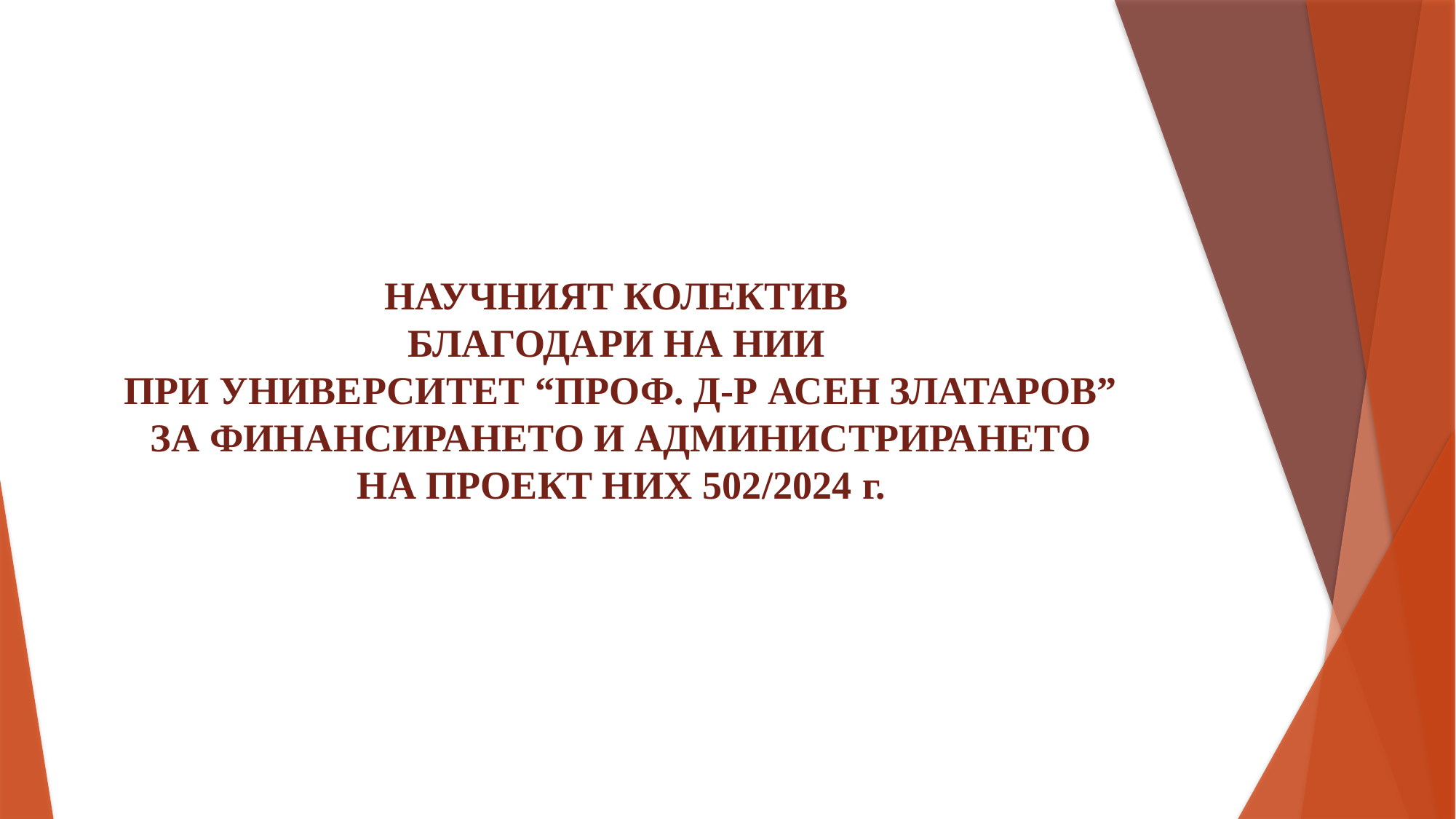

# НАУЧНИЯТ КОЛЕКТИВ
БЛАГОДАРИ НА НИИ
ПРИ УНИВЕРСИТЕТ “ПРОФ. Д-Р АСЕН ЗЛАТАРОВ” ЗА ФИНАНСИРАНЕТО И АДМИНИСТРИРАНЕТО НА ПРОЕКТ НИХ 502/2024 г.